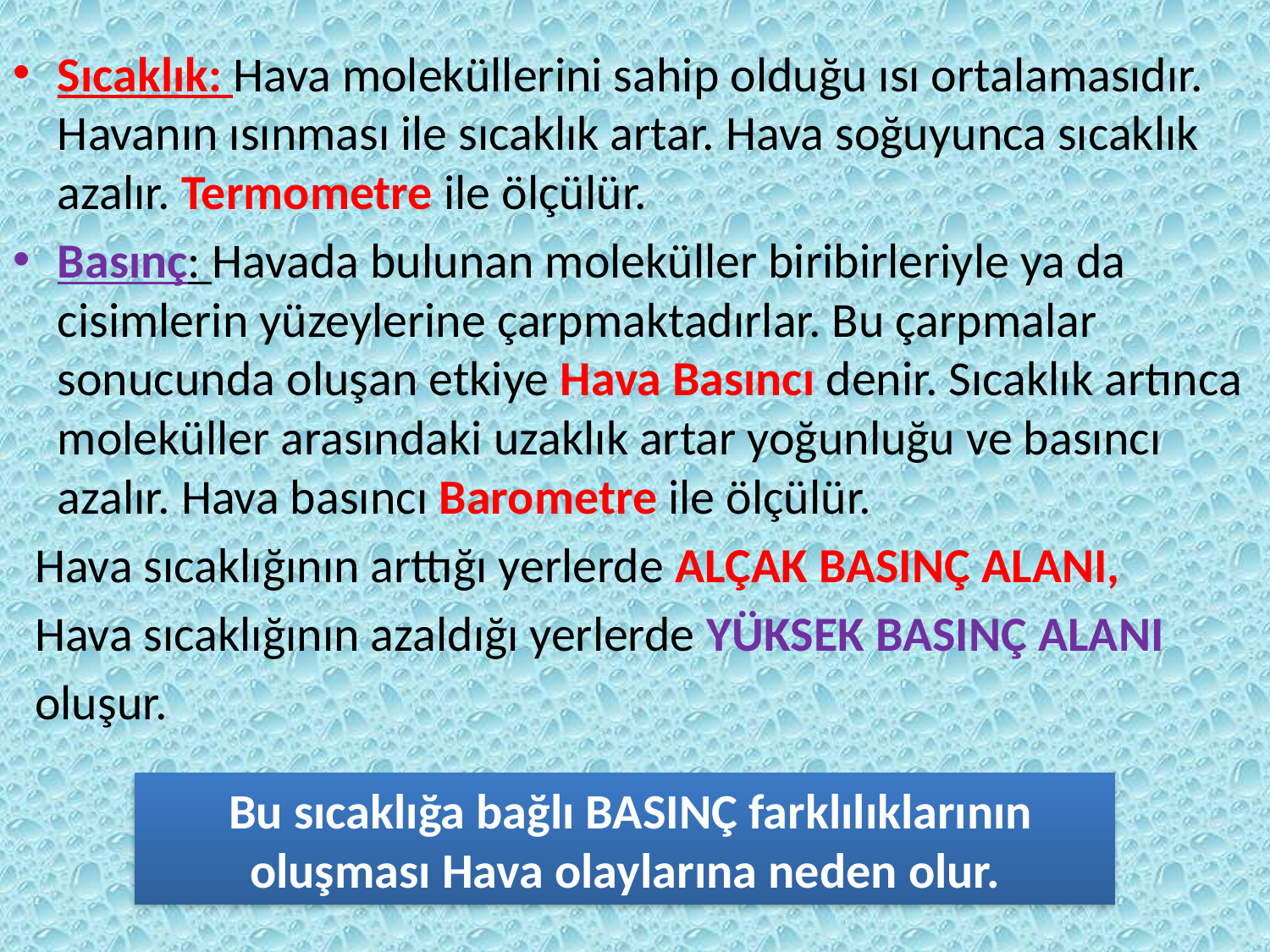

Sıcaklık: Hava moleküllerini sahip olduğu ısı ortalamasıdır. Havanın ısınması ile sıcaklık artar. Hava soğuyunca sıcaklık azalır. Termometre ile ölçülür.
Basınç: Havada bulunan moleküller biribirleriyle ya da cisimlerin yüzeylerine çarpmaktadırlar. Bu çarpmalar sonucunda oluşan etkiye Hava Basıncı denir. Sıcaklık artınca moleküller arasındaki uzaklık artar yoğunluğu ve basıncı azalır. Hava basıncı Barometre ile ölçülür.
  Hava sıcaklığının arttığı yerlerde ALÇAK BASINÇ ALANI,
  Hava sıcaklığının azaldığı yerlerde YÜKSEK BASINÇ ALANI
  oluşur.
 Bu sıcaklığa bağlı BASINÇ farklılıklarının oluşması Hava olaylarına neden olur.